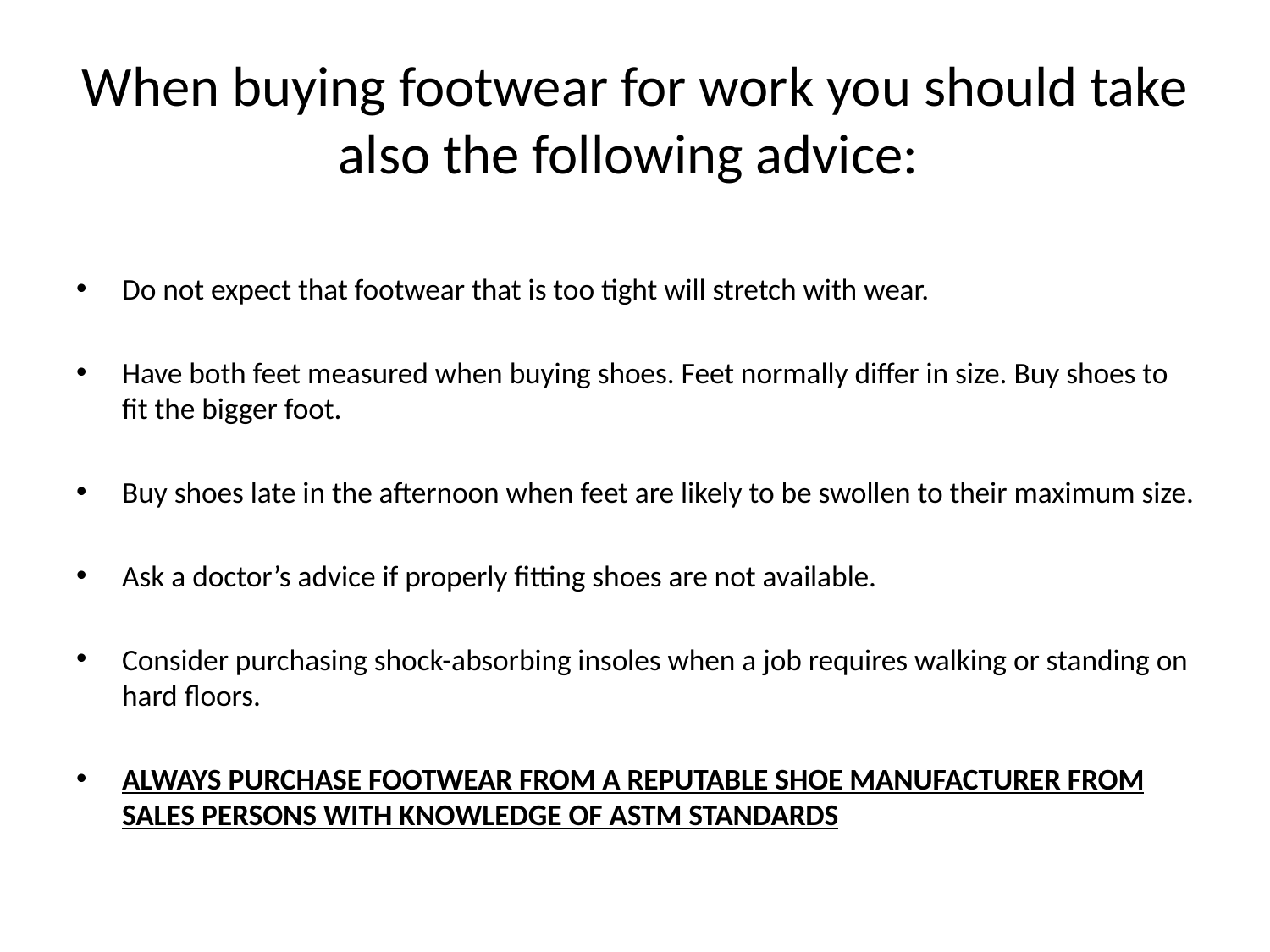

# When buying footwear for work you should take also the following advice:

Do not expect that footwear that is too tight will stretch with wear.

Have both feet measured when buying shoes. Feet normally differ in size. Buy shoes to fit the bigger foot.

Buy shoes late in the afternoon when feet are likely to be swollen to their maximum size.

Ask a doctor’s advice if properly fitting shoes are not available.

Consider purchasing shock-absorbing insoles when a job requires walking or standing on hard floors.

ALWAYS PURCHASE FOOTWEAR FROM A REPUTABLE SHOE MANUFACTURER FROM SALES PERSONS WITH KNOWLEDGE OF ASTM STANDARDS